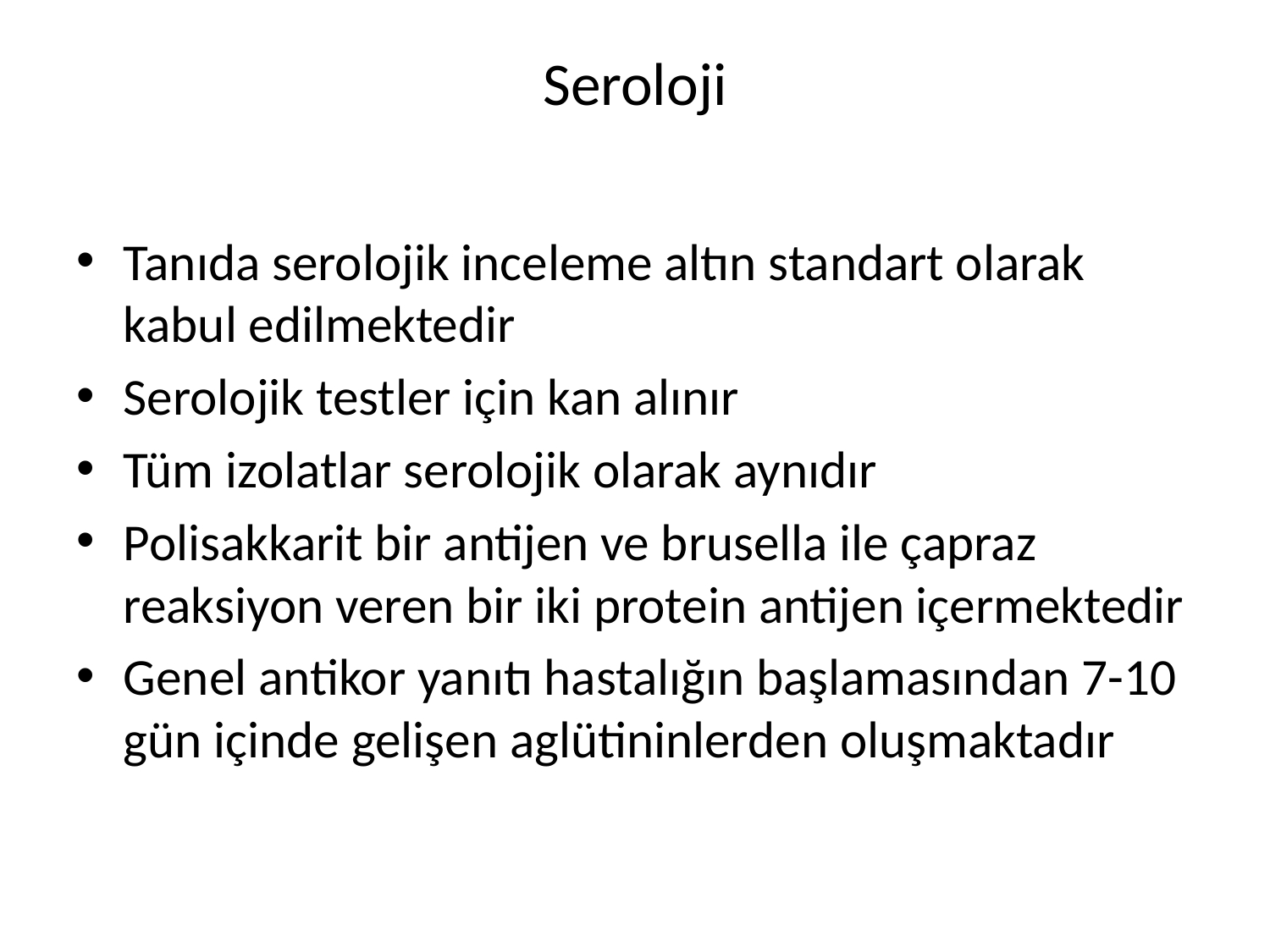

# Seroloji
Tanıda serolojik inceleme altın standart olarak kabul edilmektedir
Serolojik testler için kan alınır
Tüm izolatlar serolojik olarak aynıdır
Polisakkarit bir antijen ve brusella ile çapraz reaksiyon veren bir iki protein antijen içermektedir
Genel antikor yanıtı hastalığın başlamasından 7-10 gün içinde gelişen aglütininlerden oluşmaktadır